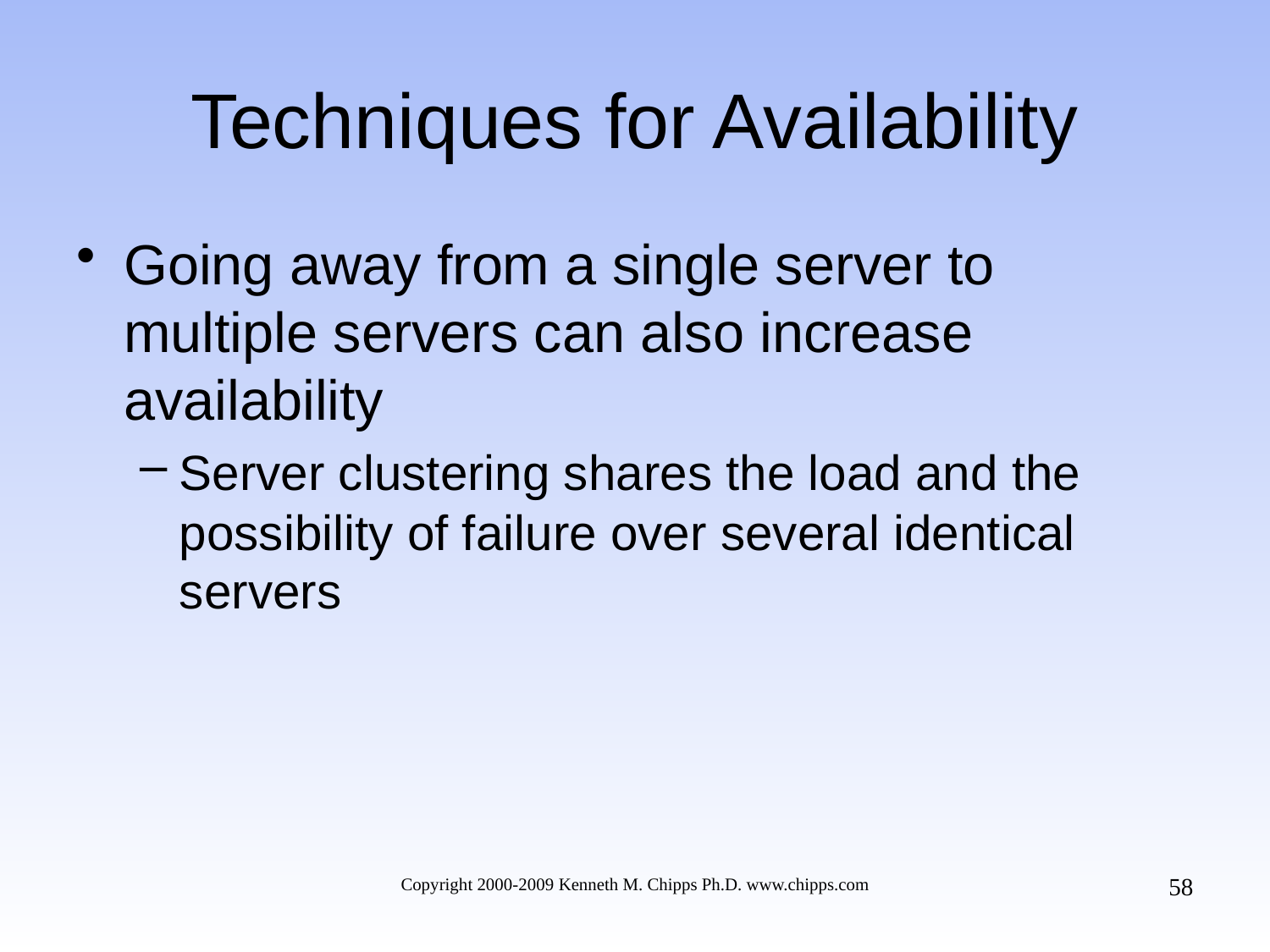

# Techniques for Availability
Going away from a single server to multiple servers can also increase availability
Server clustering shares the load and the possibility of failure over several identical servers
58
Copyright 2000-2009 Kenneth M. Chipps Ph.D. www.chipps.com